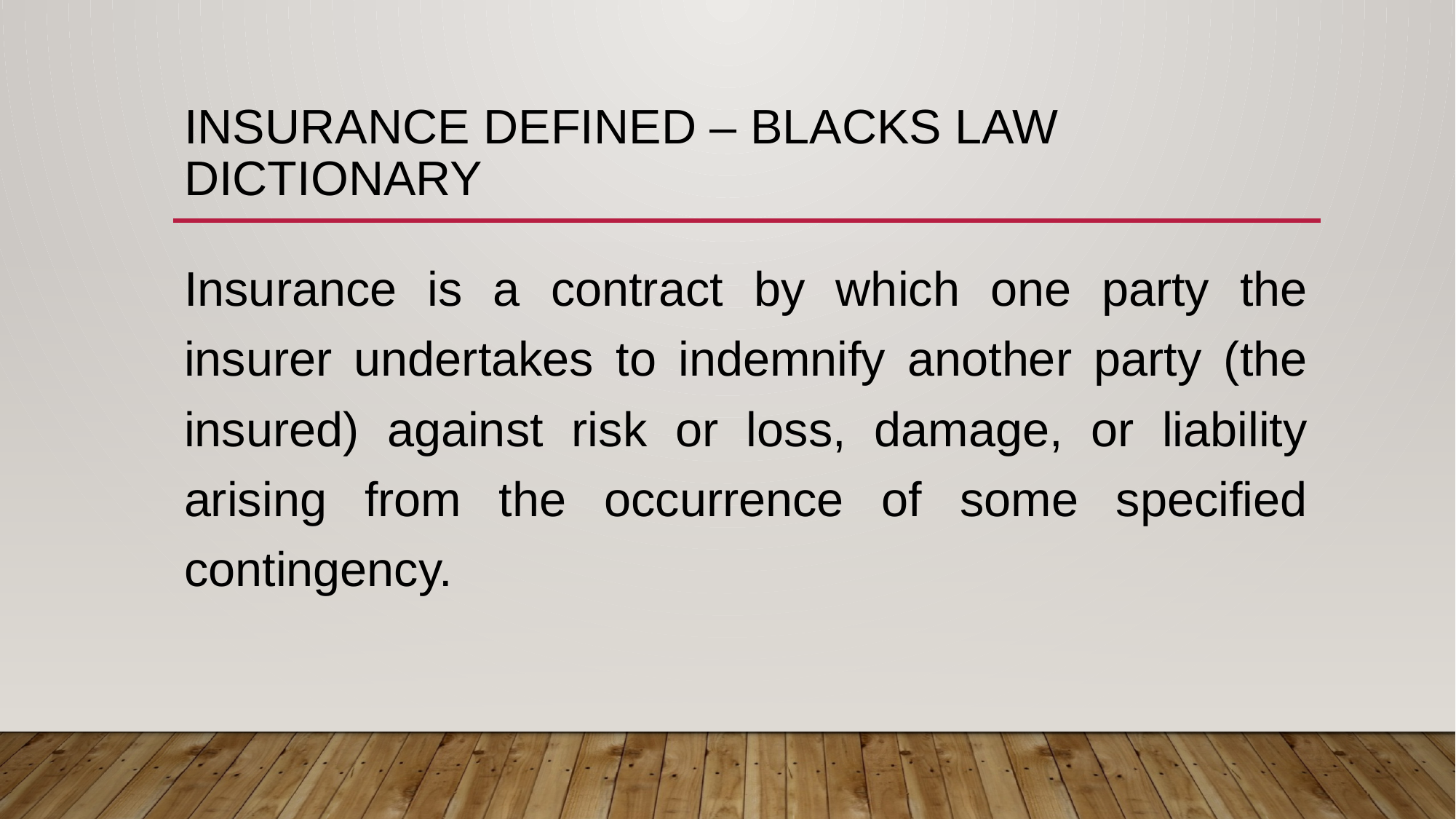

# INSURANCE DEFINED – BLACKS LAW DICTIONARY
Insurance is a contract by which one party the insurer undertakes to indemnify another party (the insured) against risk or loss, damage, or liability arising from the occurrence of some specified contingency.